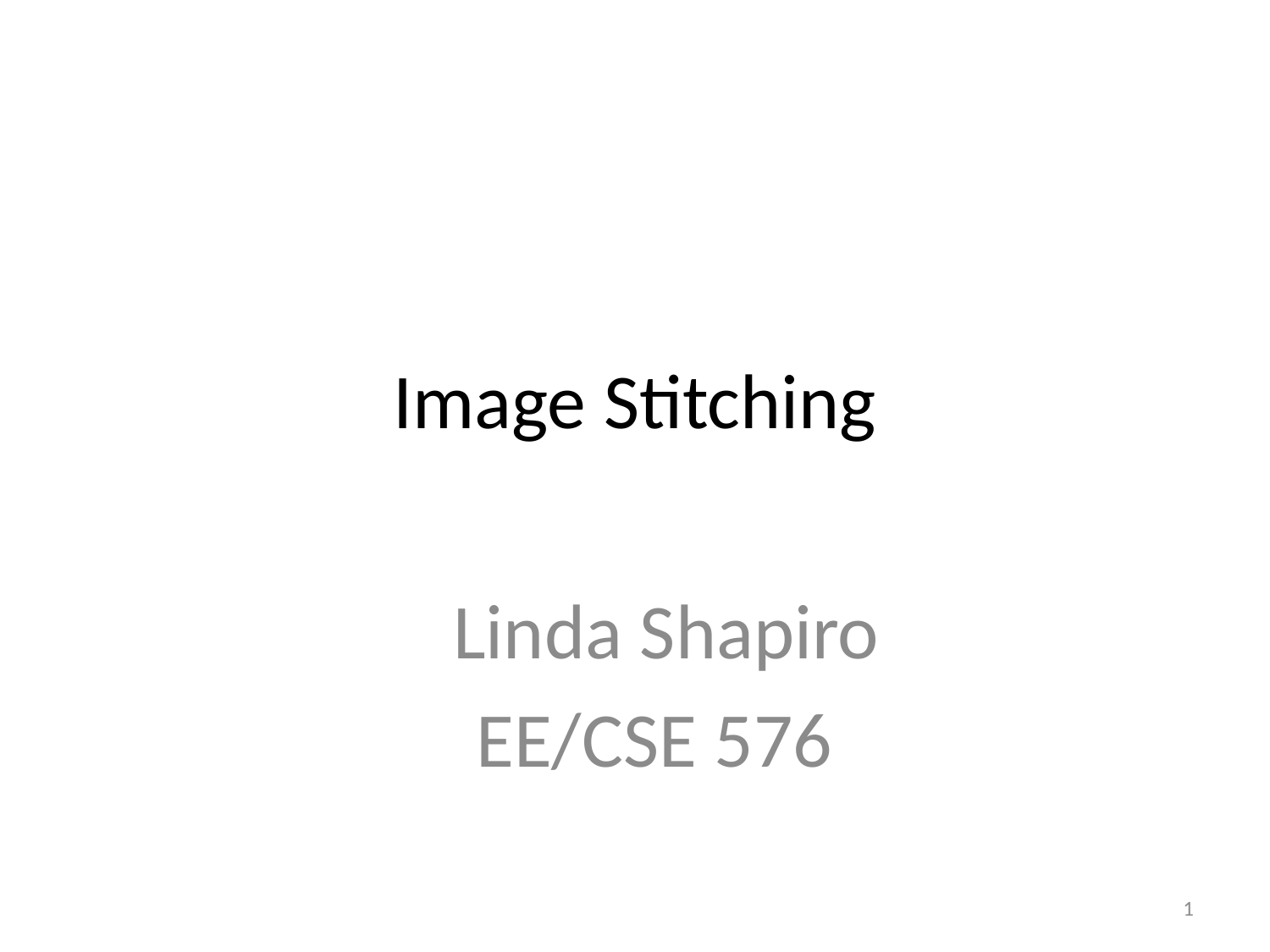

# Image Stitching
Linda Shapiro
EE/CSE 576

1